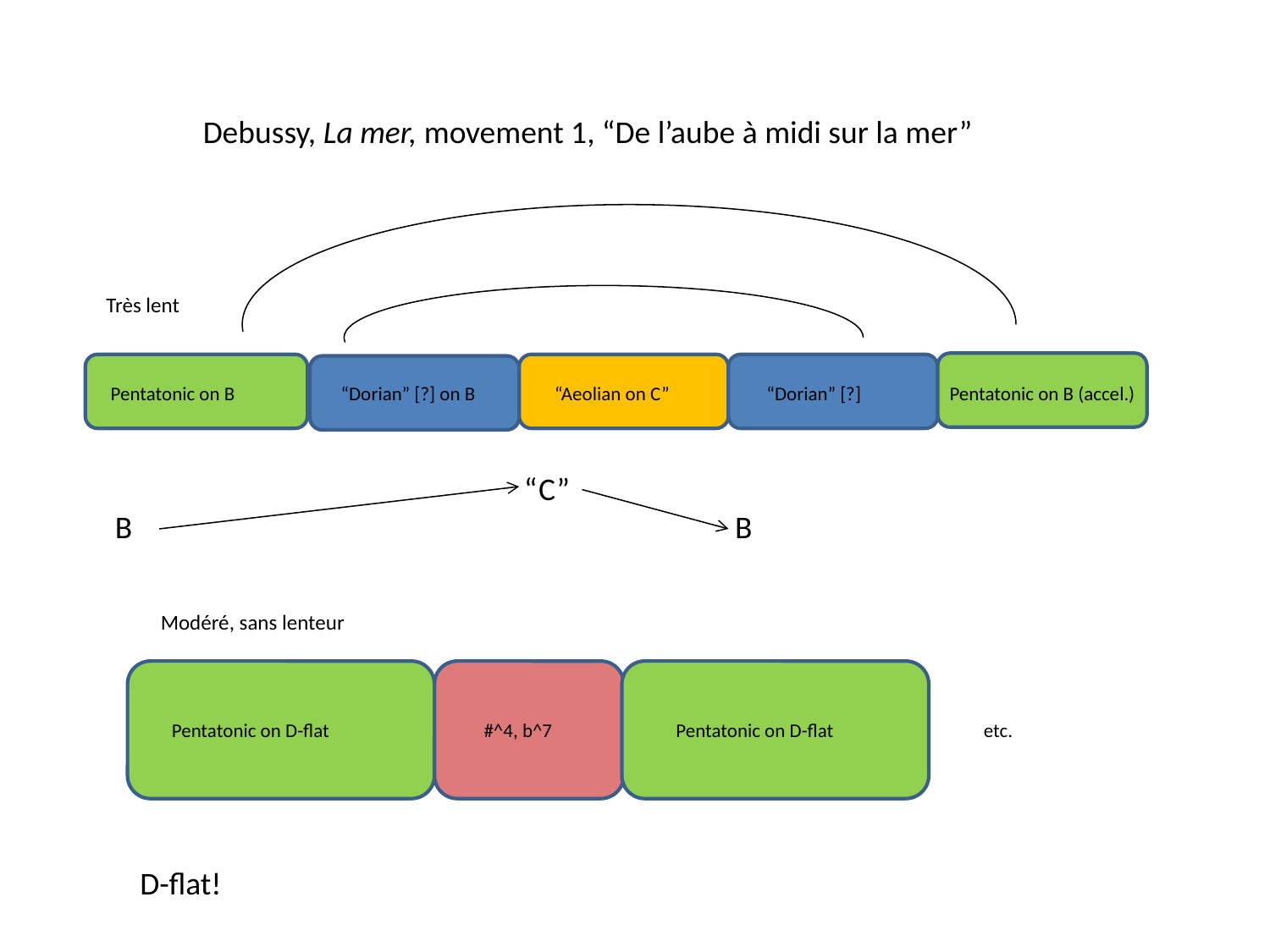

Debussy, La mer, movement 1, “De l’aube à midi sur la mer”

Très lent

Pentatonic on B                        “Dorian” [?] on B                  “Aeolian on C”                      “Dorian” [?]                    Pentatonic on B (accel.)
                                                         “C”
B                                                                                    B
Modéré, sans lenteur

Pentatonic on D-flat                                   #^4, b^7                            Pentatonic on D-flat                                  etc.
D-flat!